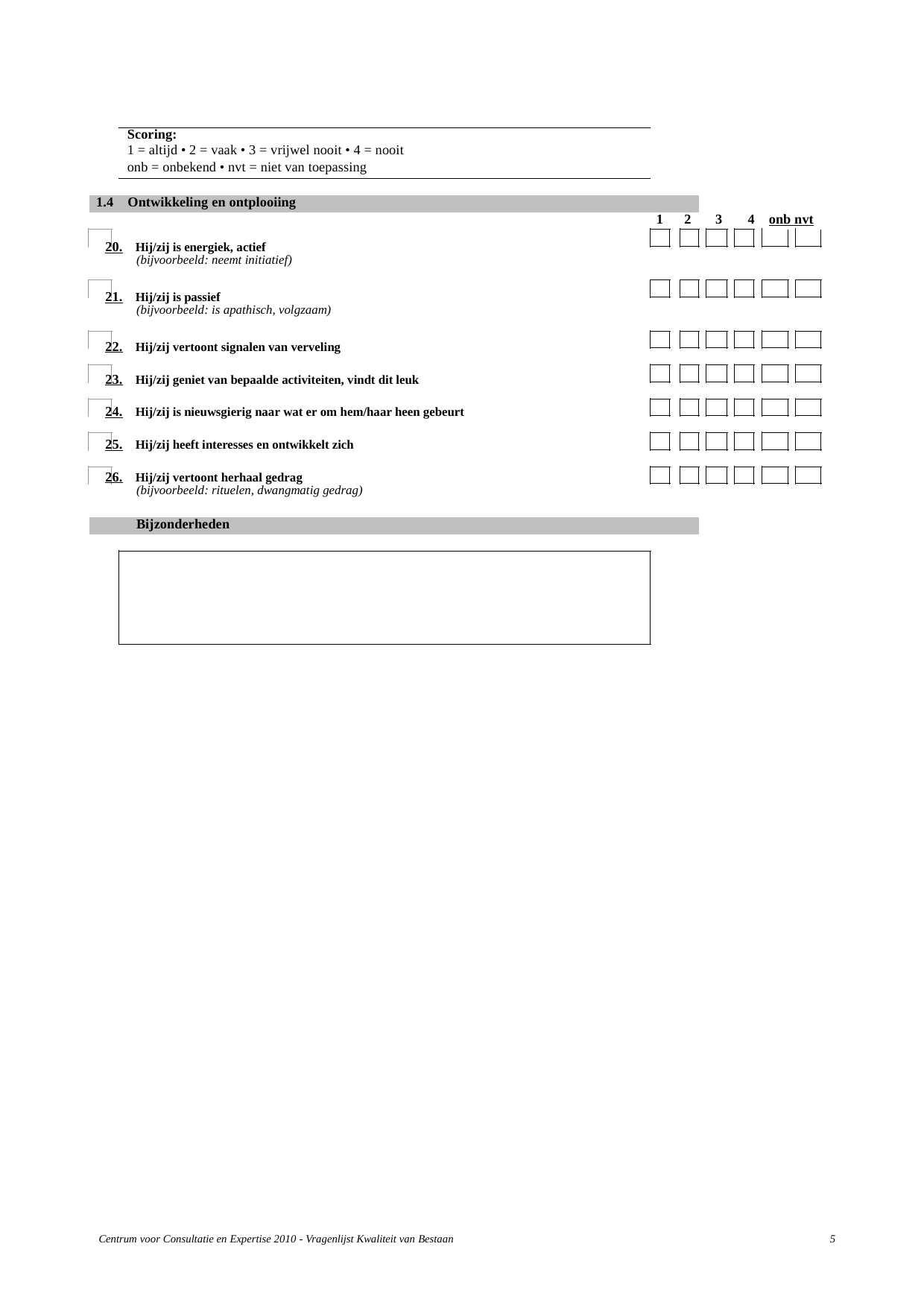

Scoring:
	1 = altijd • 2 = vaak • 3 = vrijwel nooit • 4 = nooit
	onb = onbekend • nvt = niet van toepassing

1.4    Ontwikkeling en ontplooiing

1
2
3
4    onb nvt

20.    Hij/zij is energiek, actief
	(bijvoorbeeld: neemt initiatief)

21.    Hij/zij is passief
	(bijvoorbeeld: is apathisch, volgzaam)

22.    Hij/zij vertoont signalen van verveling

23.    Hij/zij geniet van bepaalde activiteiten, vindt dit leuk

24.    Hij/zij is nieuwsgierig naar wat er om hem/haar heen gebeurt

25.    Hij/zij heeft interesses en ontwikkelt zich

26.    Hij/zij vertoont herhaal gedrag
	(bijvoorbeeld: rituelen, dwangmatig gedrag)

	Bijzonderheden

Centrum voor Consultatie en Expertise 2010 - Vragenlijst Kwaliteit van Bestaan
5